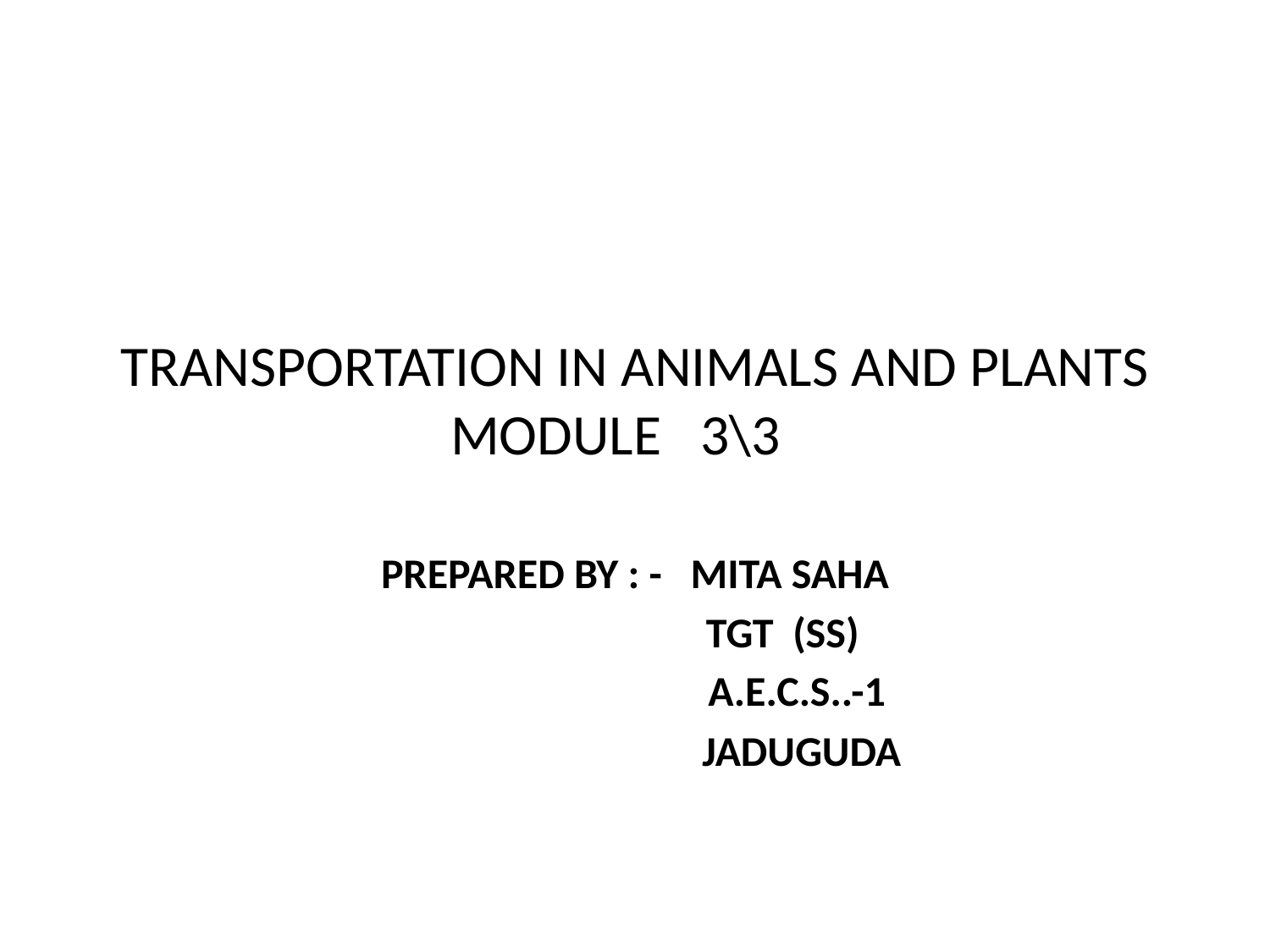

# TRANSPORTATION IN ANIMALS AND PLANTS MODULE   3\3
PREPARED BY : -   MITA SAHA
                               TGT  (SS)
                                  A.E.C.S..-1
                                   JADUGUDA